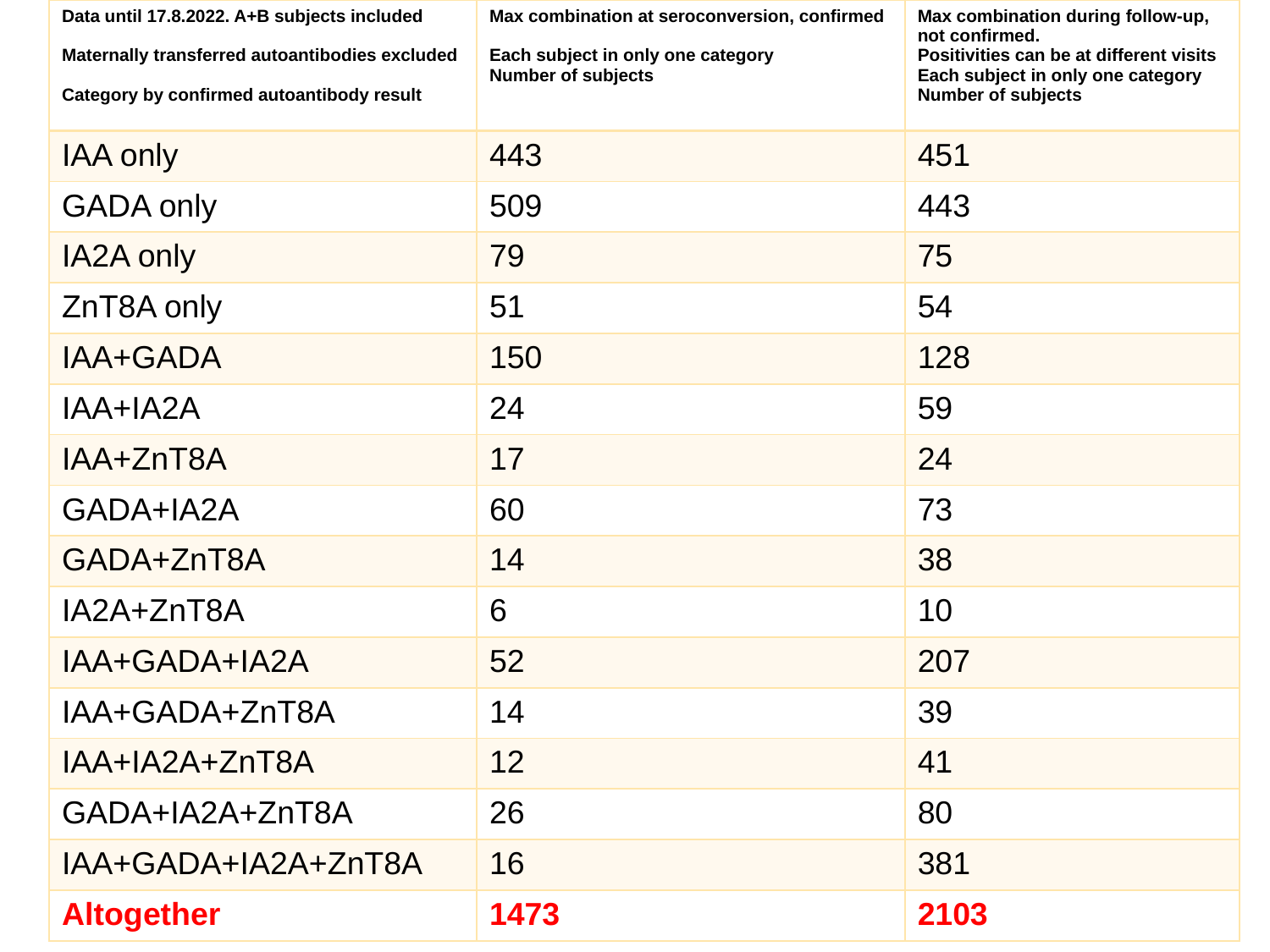

| Data until 17.8.2022. A+B subjects included Maternally transferred autoantibodies excluded Category by confirmed autoantibody result | Max combination at seroconversion, confirmed Each subject in only one category Number of subjects | Max combination during follow-up, not confirmed. Positivities can be at different visits Each subject in only one category Number of subjects |
| --- | --- | --- |
| IAA only | 443 | 451 |
| GADA only | 509 | 443 |
| IA2A only | 79 | 75 |
| ZnT8A only | 51 | 54 |
| IAA+GADA | 150 | 128 |
| IAA+IA2A | 24 | 59 |
| IAA+ZnT8A | 17 | 24 |
| GADA+IA2A | 60 | 73 |
| GADA+ZnT8A | 14 | 38 |
| IA2A+ZnT8A | 6 | 10 |
| IAA+GADA+IA2A | 52 | 207 |
| IAA+GADA+ZnT8A | 14 | 39 |
| IAA+IA2A+ZnT8A | 12 | 41 |
| GADA+IA2A+ZnT8A | 26 | 80 |
| IAA+GADA+IA2A+ZnT8A | 16 | 381 |
| Altogether | 1473 | 2103 |